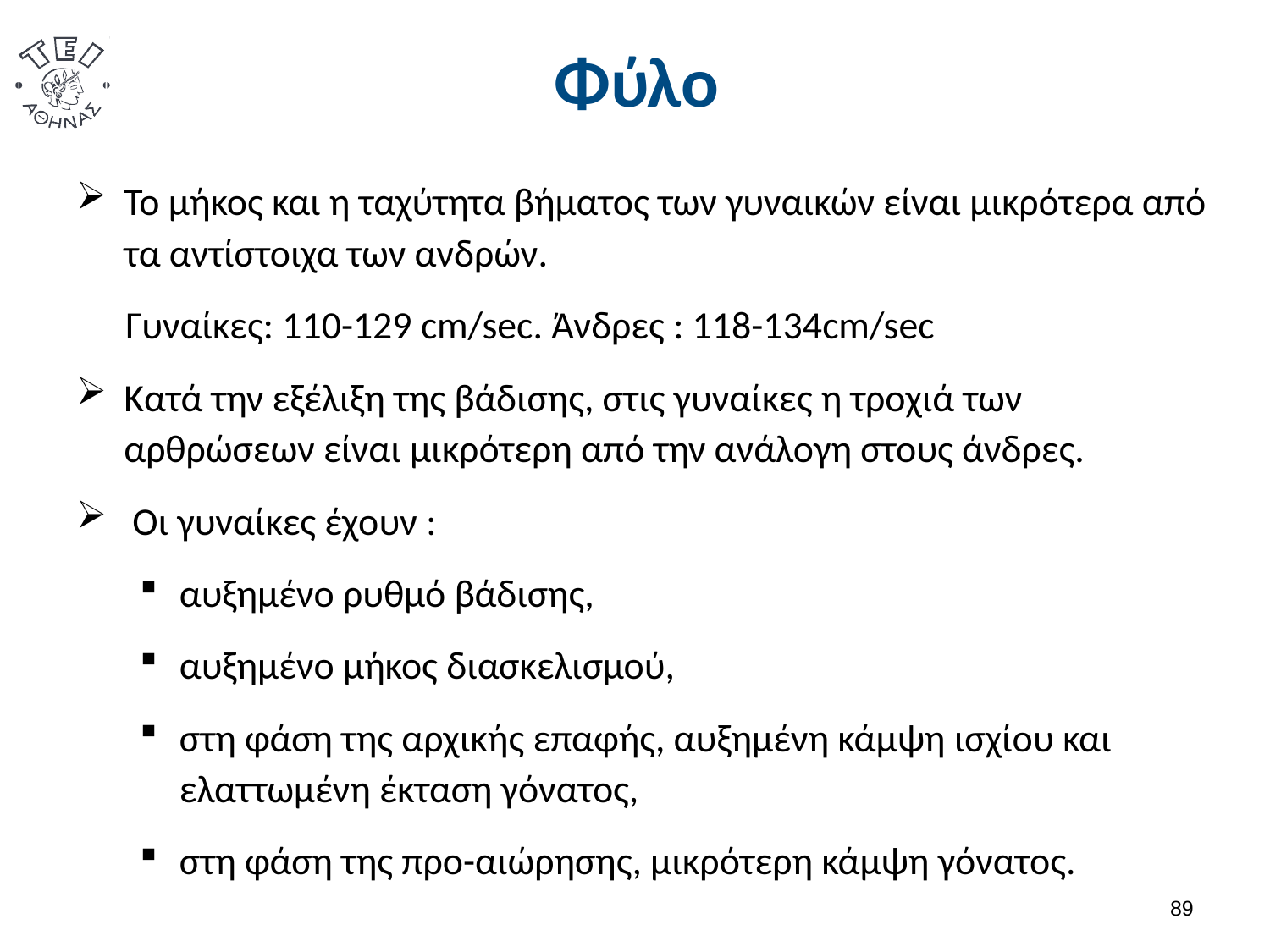

# Φύλο
Το μήκος και η ταχύτητα βήματος των γυναικών είναι μικρότερα από τα αντίστοιχα των ανδρών.
Γυναίκες: 110-129 cm/sec. Άνδρες : 118-134cm/sec
Κατά την εξέλιξη της βάδισης, στις γυναίκες η τροχιά των αρθρώσεων είναι μικρότερη από την ανάλογη στους άνδρες.
 Οι γυναίκες έχουν :
αυξημένο ρυθμό βάδισης,
αυξημένο μήκος διασκελισμού,
στη φάση της αρχικής επαφής, αυξημένη κάμψη ισχίου και ελαττωμένη έκταση γόνατος,
στη φάση της προ-αιώρησης, μικρότερη κάμψη γόνατος.
89